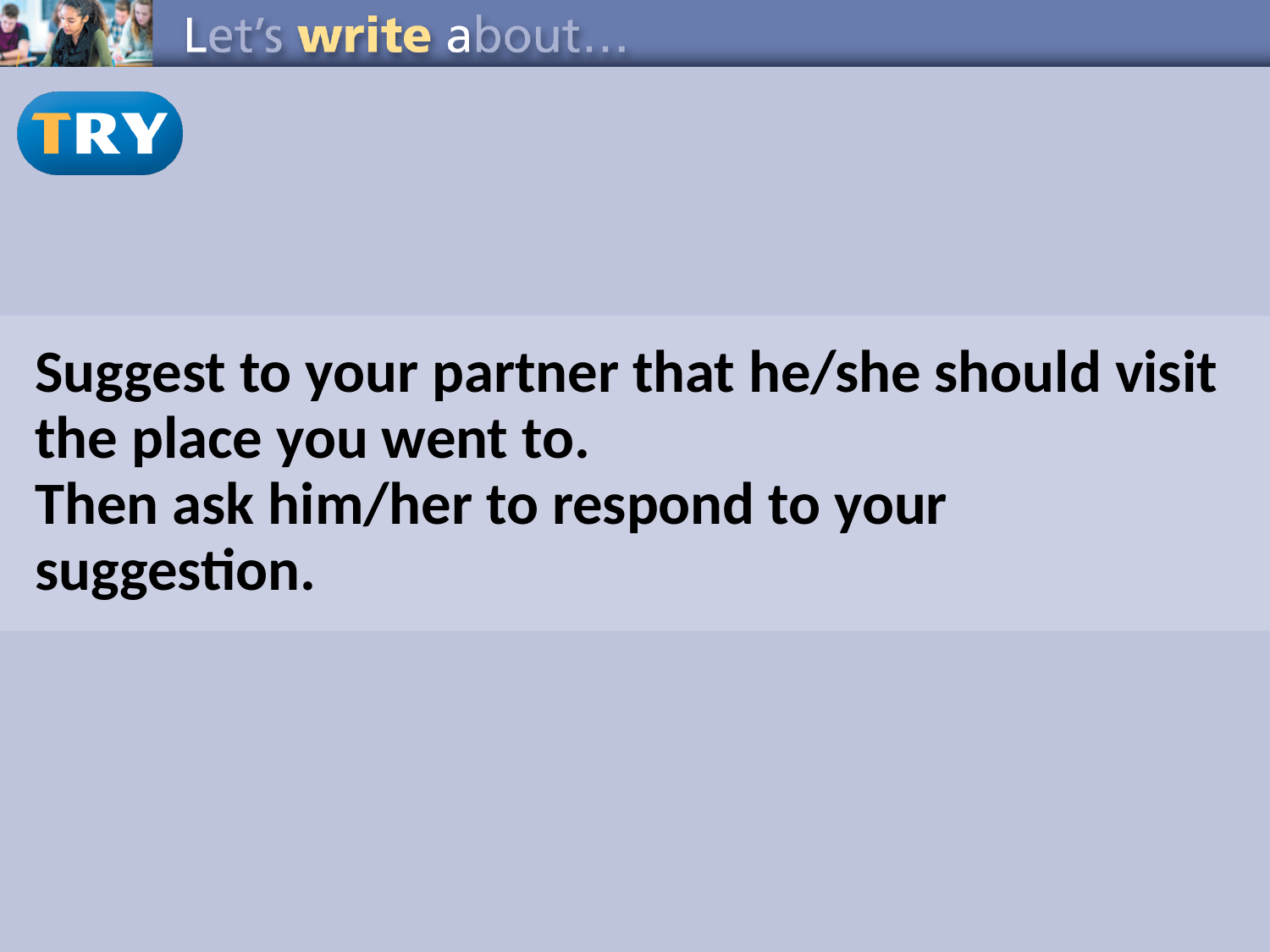

Suggest to your partner that he/she should visit the place you went to.
Then ask him/her to respond to your suggestion.